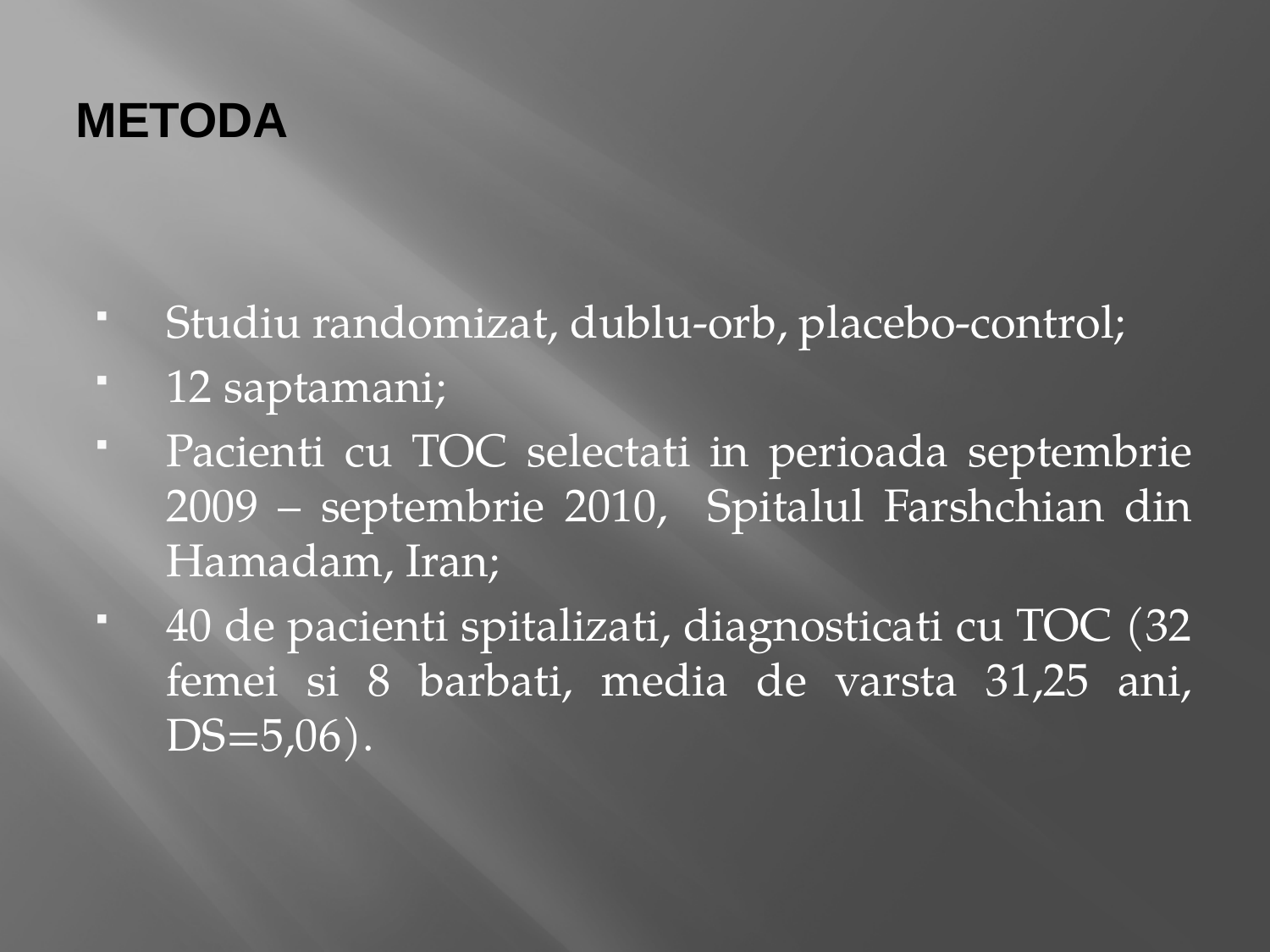

# METODA

Studiu randomizat, dublu-orb, placebo-control;
12 saptamani;
Pacienti cu TOC selectati in perioada septembrie 2009 – septembrie 2010,  Spitalul Farshchian din Hamadam, Iran;
40 de pacienti spitalizati, diagnosticati cu TOC (32 femei si 8 barbati, media de varsta 31,25 ani, DS=5,06).